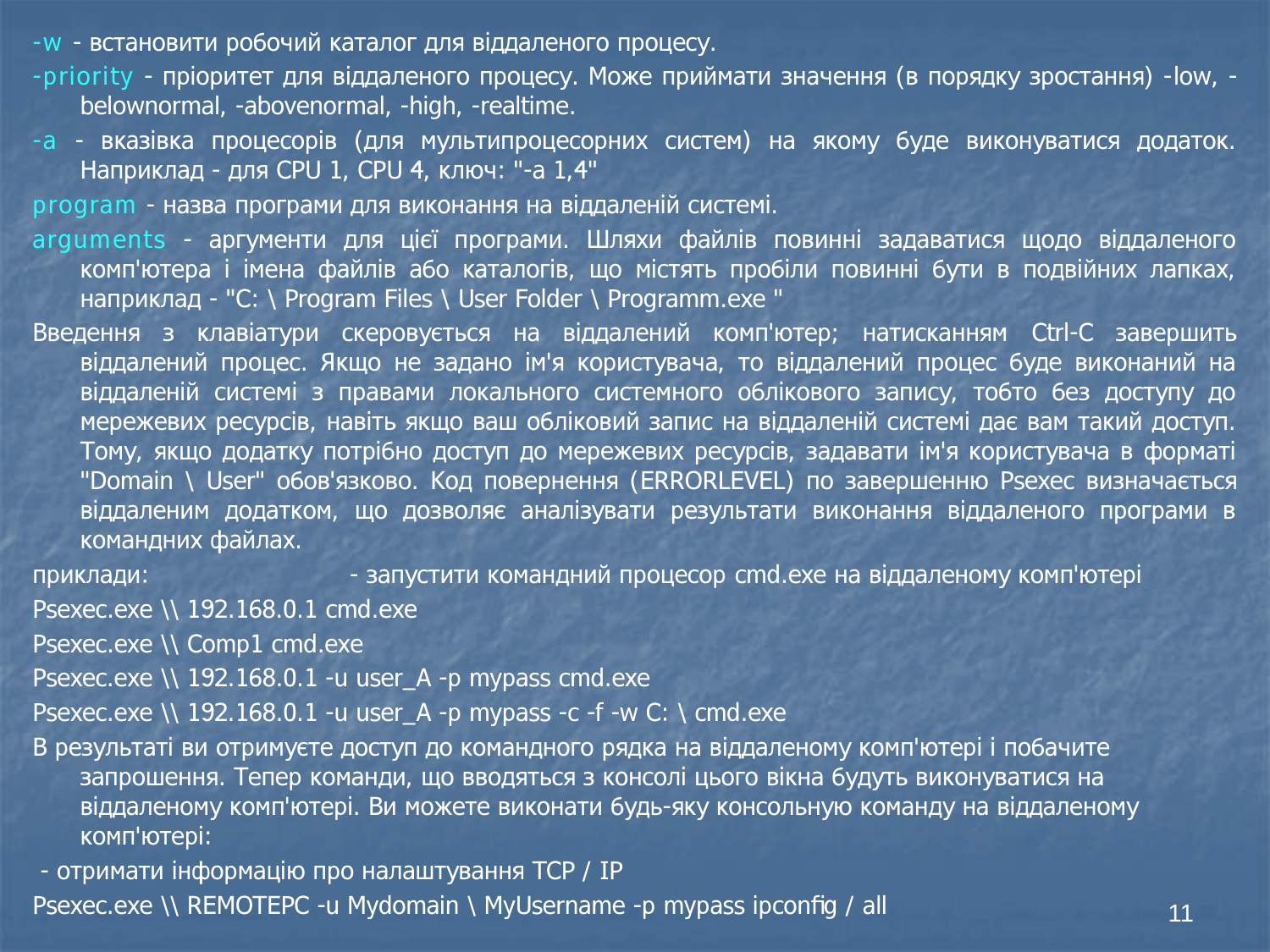

-w - встановити робочий каталог для віддаленого процесу.
-priority - пріоритет для віддаленого процесу. Може приймати значення (в порядку зростання) -low, -belownormal, -abovenormal, -high, -realtime.
-a - вказівка процесорів (для мультипроцесорних систем) на якому буде виконуватися додаток. Наприклад - для CPU 1, CPU 4, ключ: "-a 1,4"
program - назва програми для виконання на віддаленій системі.
arguments - аргументи для цієї програми. Шляхи файлів повинні задаватися щодо віддаленого комп'ютера і імена файлів або каталогів, що містять пробіли повинні бути в подвійних лапках, наприклад - "C: \ Program Files \ User Folder \ Programm.exe "
Введення з клавіатури скеровується на віддалений комп'ютер; натисканням Ctrl-C завершить віддалений процес. Якщо не задано ім'я користувача, то віддалений процес буде виконаний на віддаленій системі з правами локального системного облікового запису, тобто без доступу до мережевих ресурсів, навіть якщо ваш обліковий запис на віддаленій системі дає вам такий доступ. Тому, якщо додатку потрібно доступ до мережевих ресурсів, задавати ім'я користувача в форматі "Domain \ User" обов'язково. Код повернення (ERRORLEVEL) по завершенню Psexec визначається віддаленим додатком, що дозволяє аналізувати результати виконання віддаленого програми в командних файлах.
приклади:		  - запустити командний процесор cmd.exe на віддаленому комп'ютері
Psexec.exe \\ 192.168.0.1 cmd.exe
Psexec.exe \\ Comp1 cmd.exe
Psexec.exe \\ 192.168.0.1 -u user_A -p mypass cmd.exe
Psexec.exe \\ 192.168.0.1 -u user_A -p mypass -c -f -w C: \ cmd.exe
В результаті ви отримуєте доступ до командного рядка на віддаленому комп'ютері і побачите запрошення. Тепер команди, що вводяться з консолі цього вікна будуть виконуватися на віддаленому комп'ютері. Ви можете виконати будь-яку консольную команду на віддаленому комп'ютері:
 - отримати інформацію про налаштування TCP / IP
Psexec.exe \\ REMOTEPC -u Mydomain \ MyUsername -p mypass ipconfig / all

11